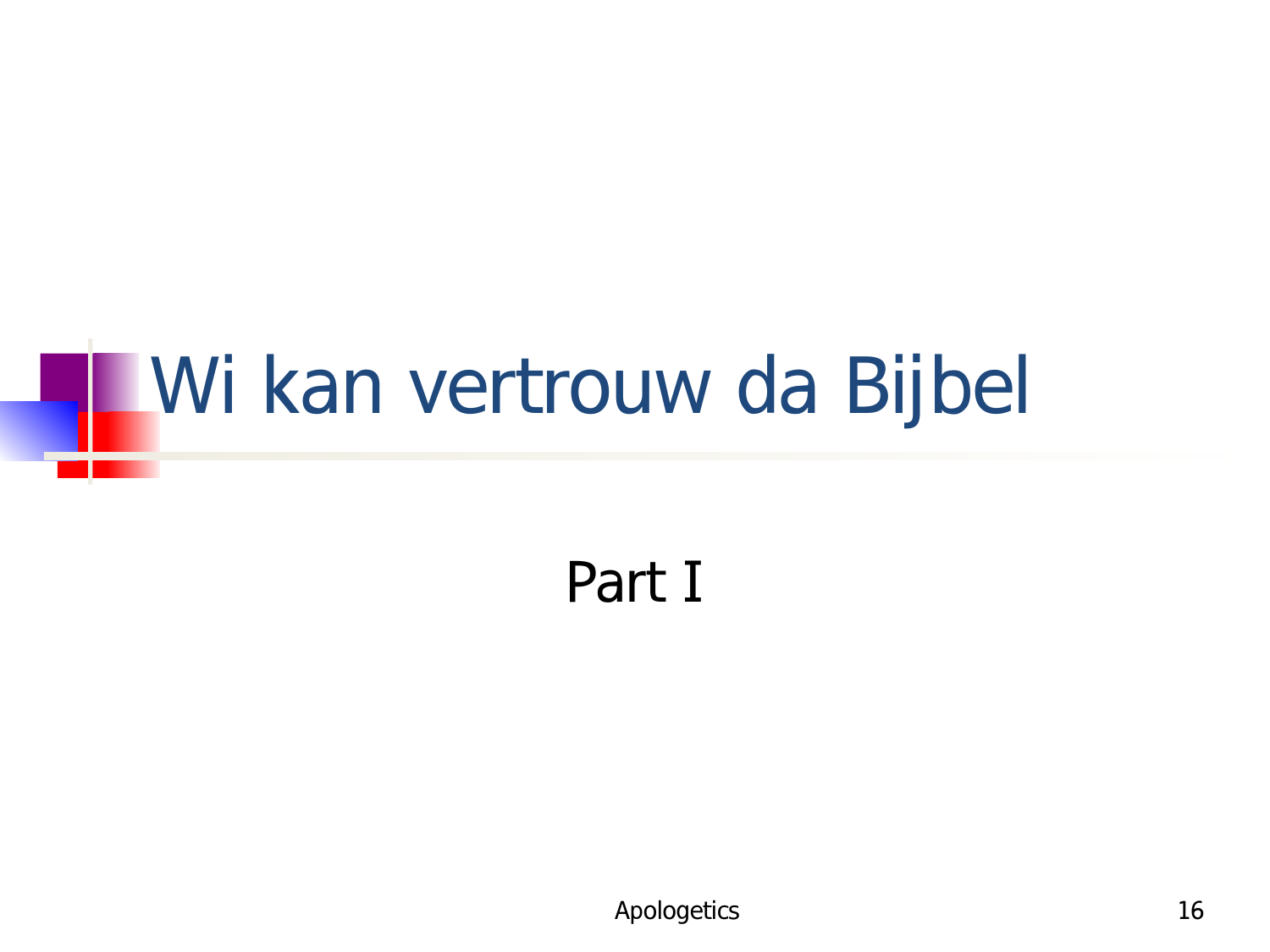

# Wi kan vertrouw da Bijbel
Part I
Apologetics
16